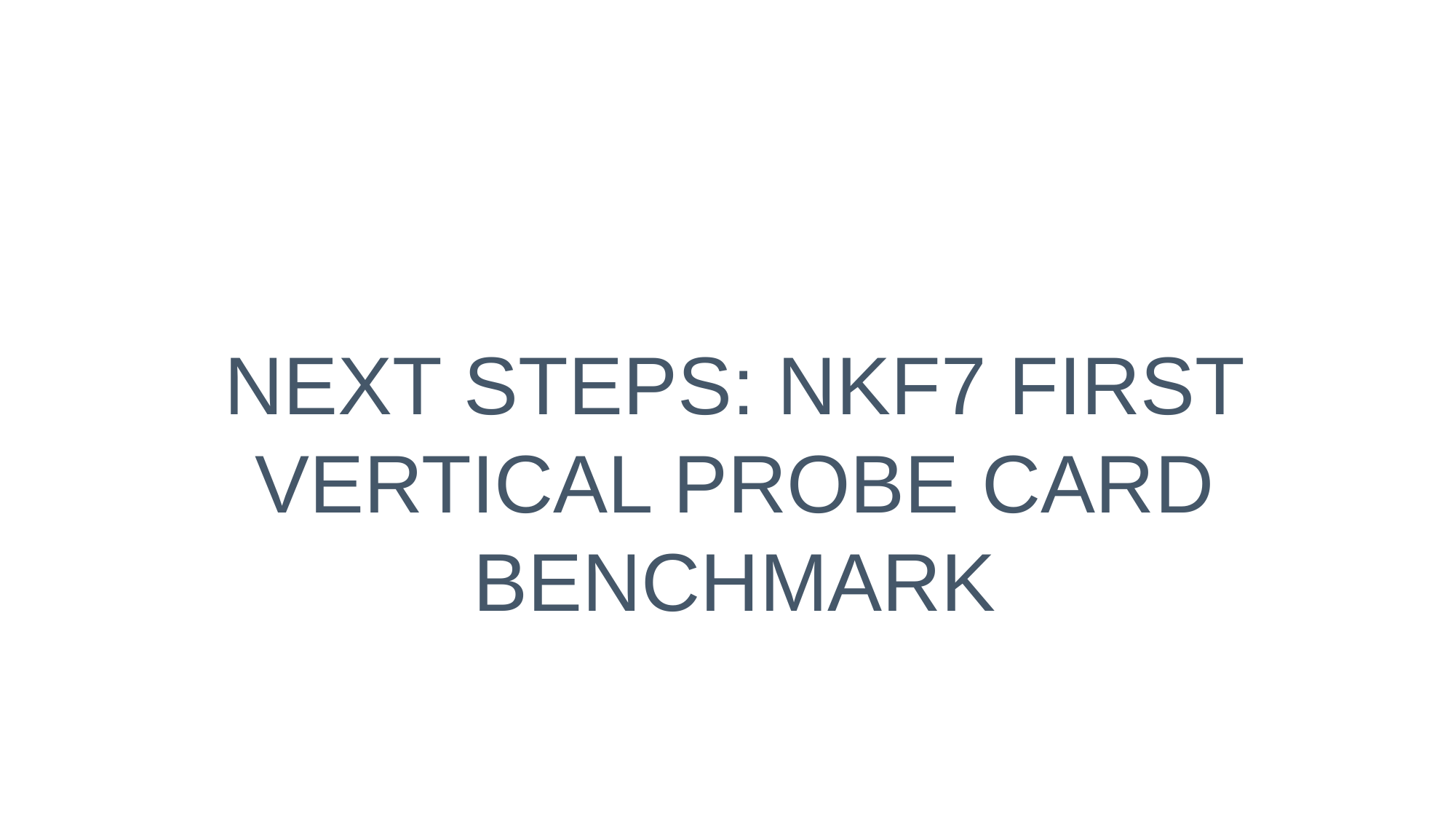

NEXT STEPS: NKF7 FIRST VERTICAL PROBE CARD BENCHMARK